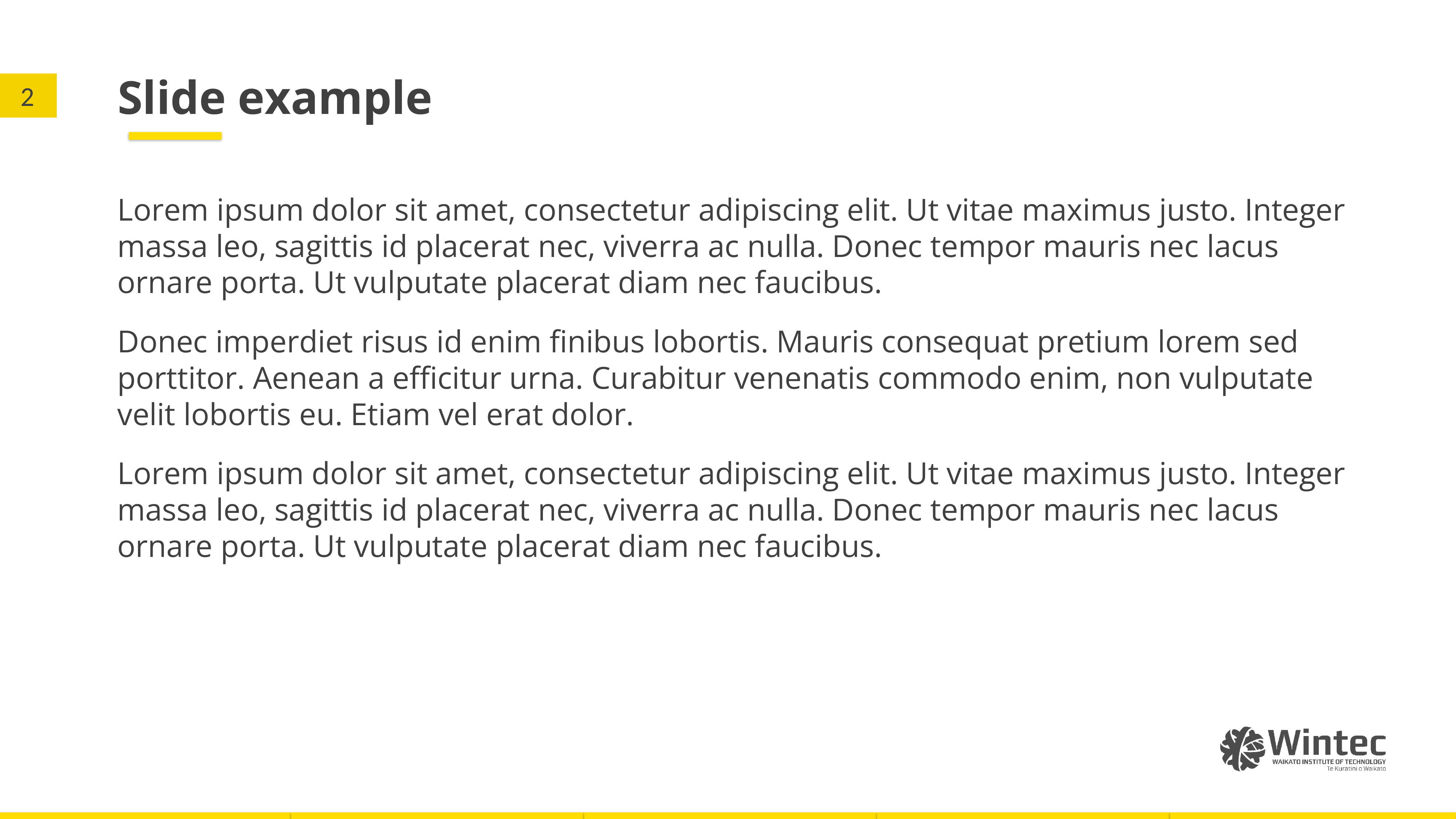

# Slide example
Lorem ipsum dolor sit amet, consectetur adipiscing elit. Ut vitae maximus justo. Integer massa leo, sagittis id placerat nec, viverra ac nulla. Donec tempor mauris nec lacus ornare porta. Ut vulputate placerat diam nec faucibus.
Donec imperdiet risus id enim finibus lobortis. Mauris consequat pretium lorem sed porttitor. Aenean a efficitur urna. Curabitur venenatis commodo enim, non vulputate velit lobortis eu. Etiam vel erat dolor.
Lorem ipsum dolor sit amet, consectetur adipiscing elit. Ut vitae maximus justo. Integer massa leo, sagittis id placerat nec, viverra ac nulla. Donec tempor mauris nec lacus ornare porta. Ut vulputate placerat diam nec faucibus.